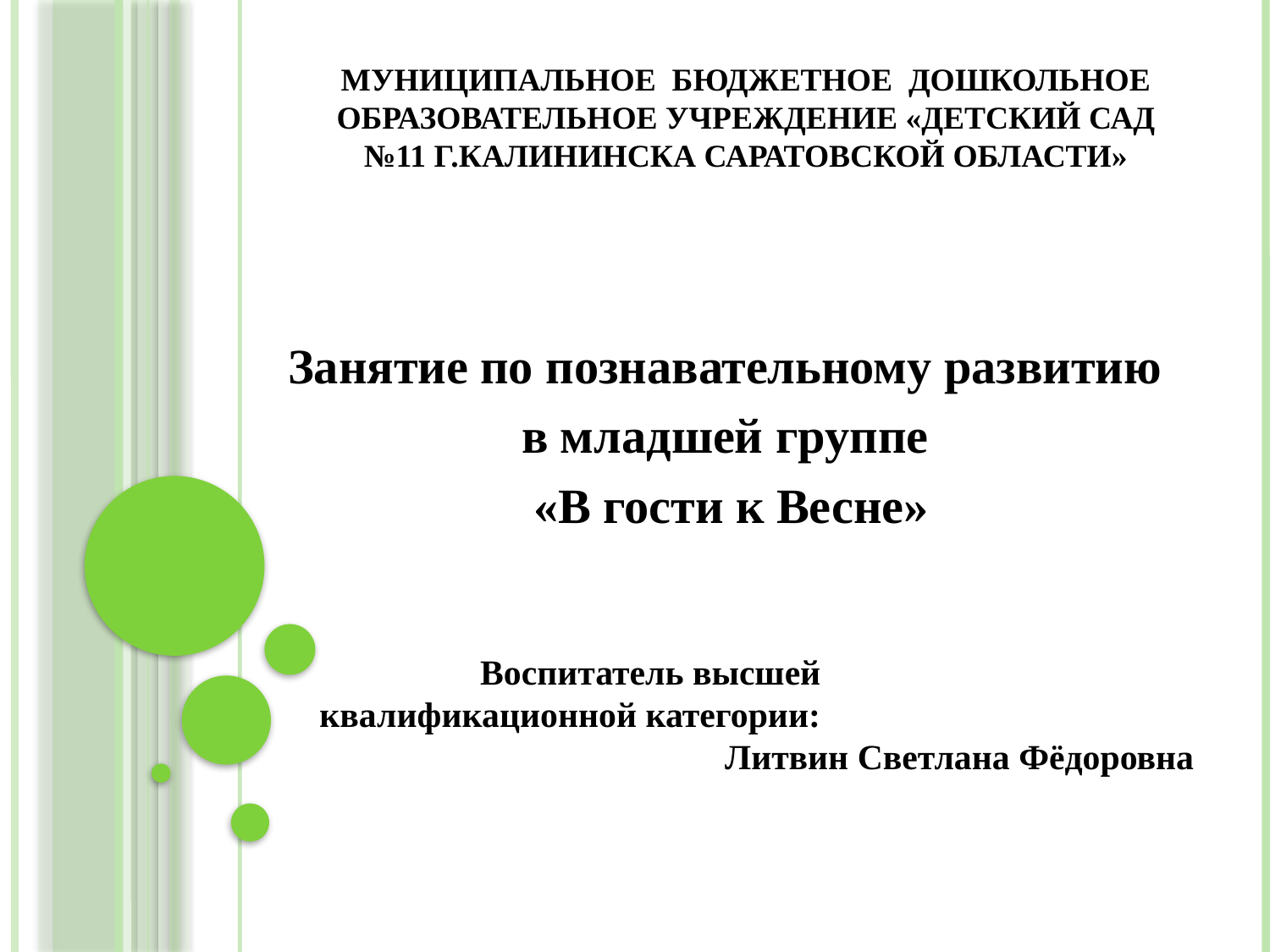

# Муниципальное  бюджетное  дошкольное образовательное учреждение «Детский сад №11 г.Калининска Саратовской области»
 Занятие по познавательному развитию
в младшей группе
 «В гости к Весне»

Воспитатель высшей                                           квалификационной категории:                                           Литвин Светлана Фёдоровна